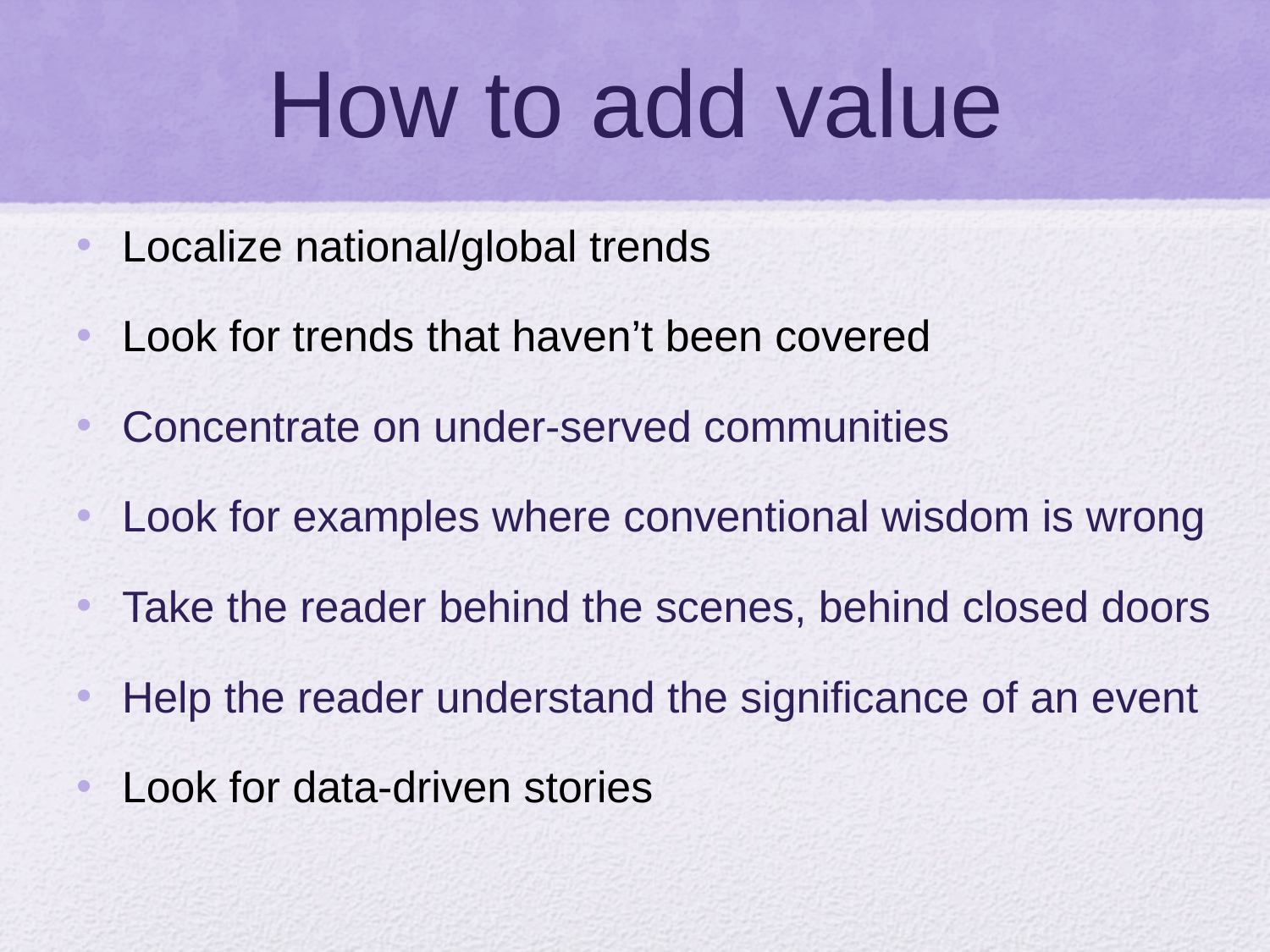

# How to add value
Localize national/global trends
Look for trends that haven’t been covered
Concentrate on under-served communities
Look for examples where conventional wisdom is wrong
Take the reader behind the scenes, behind closed doors
Help the reader understand the significance of an event
Look for data-driven stories